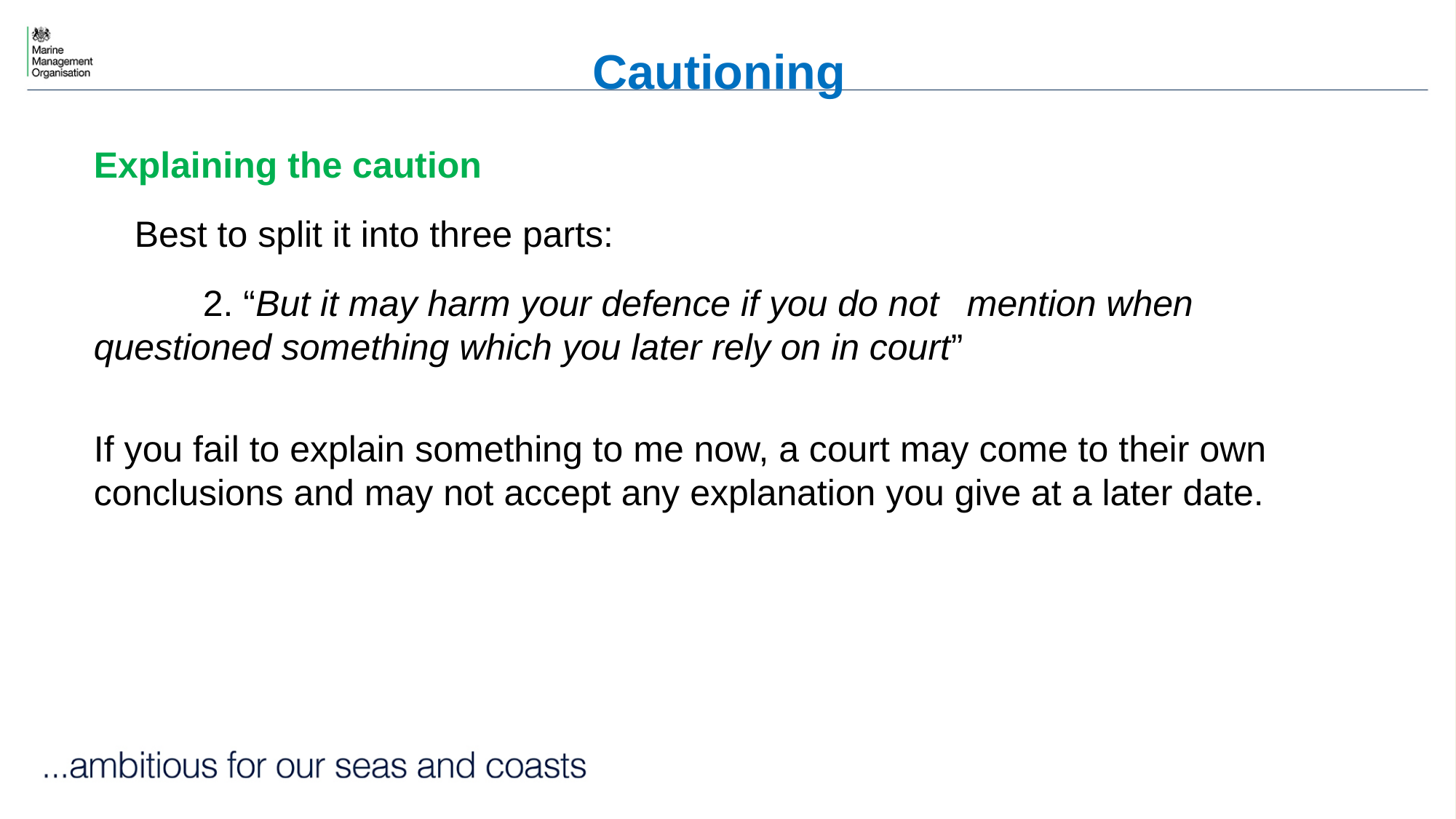

# Cautioning
Explaining the caution

    Best to split it into three parts:

	2. “But it may harm your defence if you do not 	mention when questioned something which you later rely on in court”

If you fail to explain something to me now, a court may come to their own conclusions and may not accept any explanation you give at a later date.